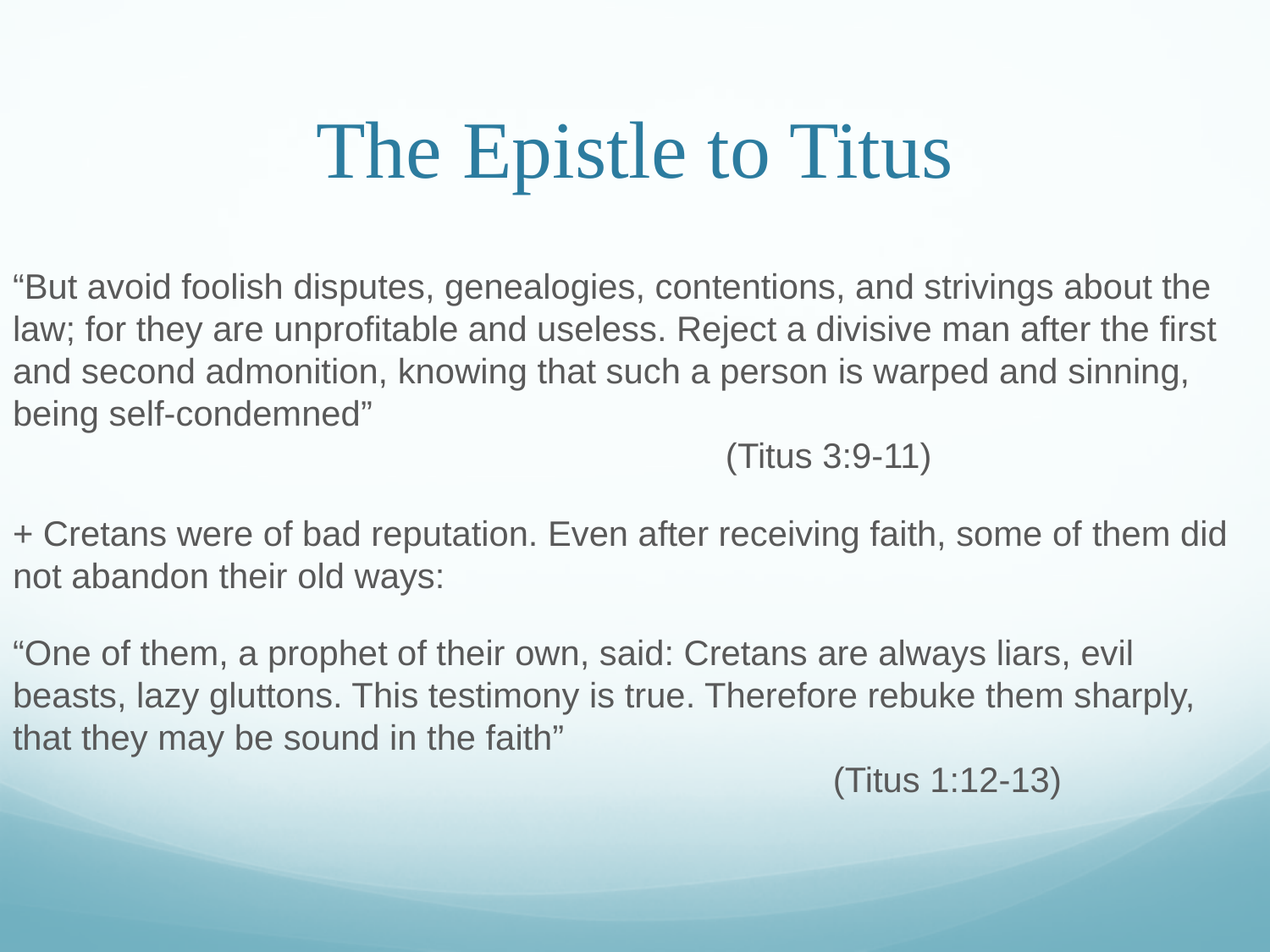

# The Epistle to Titus
“But avoid foolish disputes, genealogies, contentions, and strivings about the law; for they are unprofitable and useless. Reject a divisive man after the first and second admonition, knowing that such a person is warped and sinning, being self-condemned”			     									        (Titus 3:9-11)
+ Cretans were of bad reputation. Even after receiving faith, some of them did not abandon their old ways:
“One of them, a prophet of their own, said: Cretans are always liars, evil beasts, lazy gluttons. This testimony is true. Therefore rebuke them sharply, that they may be sound in the faith”											      (Titus 1:12-13)